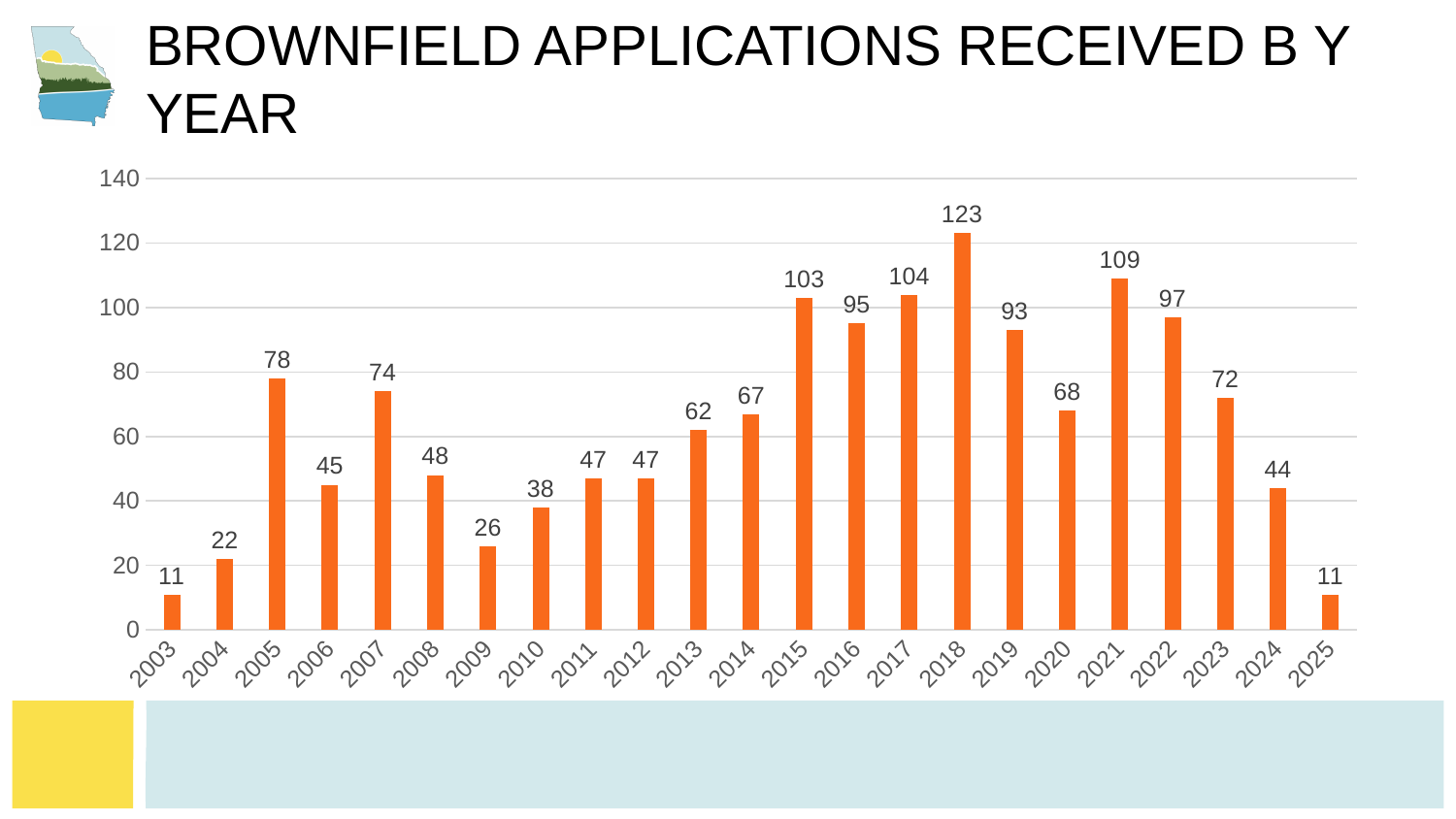

# Brownfield applications received b y year

### Chart

| Category | Count |
|---|---|
| 2003 | 11.0 |
| 2004 | 22.0 |
| 2005 | 78.0 |
| 2006 | 45.0 |
| 2007 | 74.0 |
| 2008 | 48.0 |
| 2009 | 26.0 |
| 2010 | 38.0 |
| 2011 | 47.0 |
| 2012 | 47.0 |
| 2013 | 62.0 |
| 2014 | 67.0 |
| 2015 | 103.0 |
| 2016 | 95.0 |
| 2017 | 104.0 |
| 2018 | 123.0 |
| 2019 | 93.0 |
| 2020 | 68.0 |
| 2021 | 109.0 |
| 2022 | 97.0 |
| 2023 | 72.0 |
| 2024 | 44.0 |
| 2025 | 11.0 |